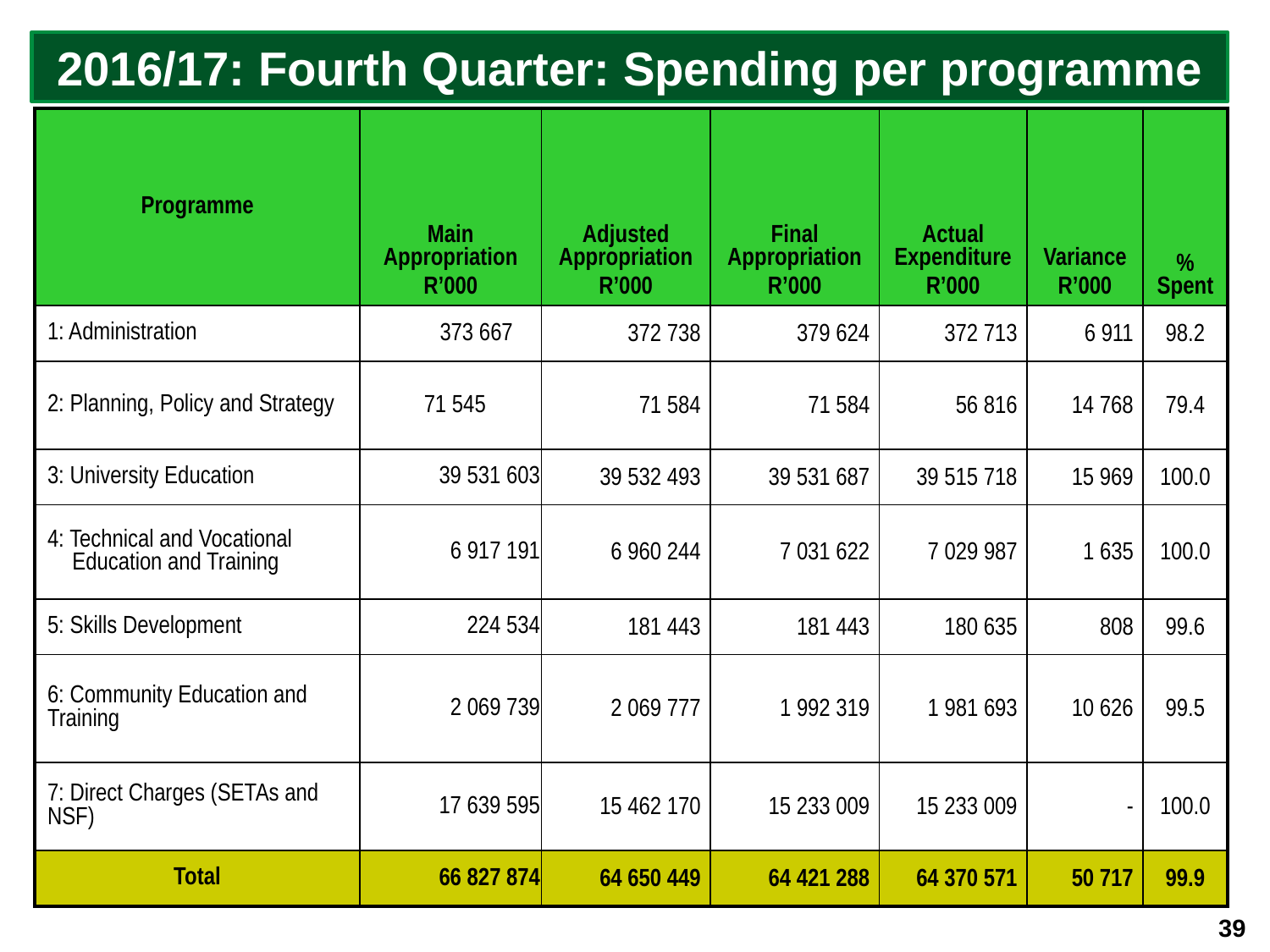

2016/17: Fourth Quarter: Spending per programme
| Programme | Main Appropriation R’000 | Adjusted Appropriation R’000 | Final Appropriation R’000 | Actual Expenditure R’000 | Variance R’000 | % Spent |
| --- | --- | --- | --- | --- | --- | --- |
| 1: Administration | 373 667 | 372 738 | 379 624 | 372 713 | 6 911 | 98.2 |
| 2: Planning, Policy and Strategy | 71 545 | 71 584 | 71 584 | 56 816 | 14 768 | 79.4 |
| 3: University Education | 39 531 603 | 39 532 493 | 39 531 687 | 39 515 718 | 15 969 | 100.0 |
| 4: Technical and Vocational Education and Training | 6 917 191 | 6 960 244 | 7 031 622 | 7 029 987 | 1 635 | 100.0 |
| 5: Skills Development | 224 534 | 181 443 | 181 443 | 180 635 | 808 | 99.6 |
| 6: Community Education and Training | 2 069 739 | 2 069 777 | 1 992 319 | 1 981 693 | 10 626 | 99.5 |
| 7: Direct Charges (SETAs and NSF) | 17 639 595 | 15 462 170 | 15 233 009 | 15 233 009 | - | 100.0 |
| Total | 66 827 874 | 64 650 449 | 64 421 288 | 64 370 571 | 50 717 | 99.9 |
39